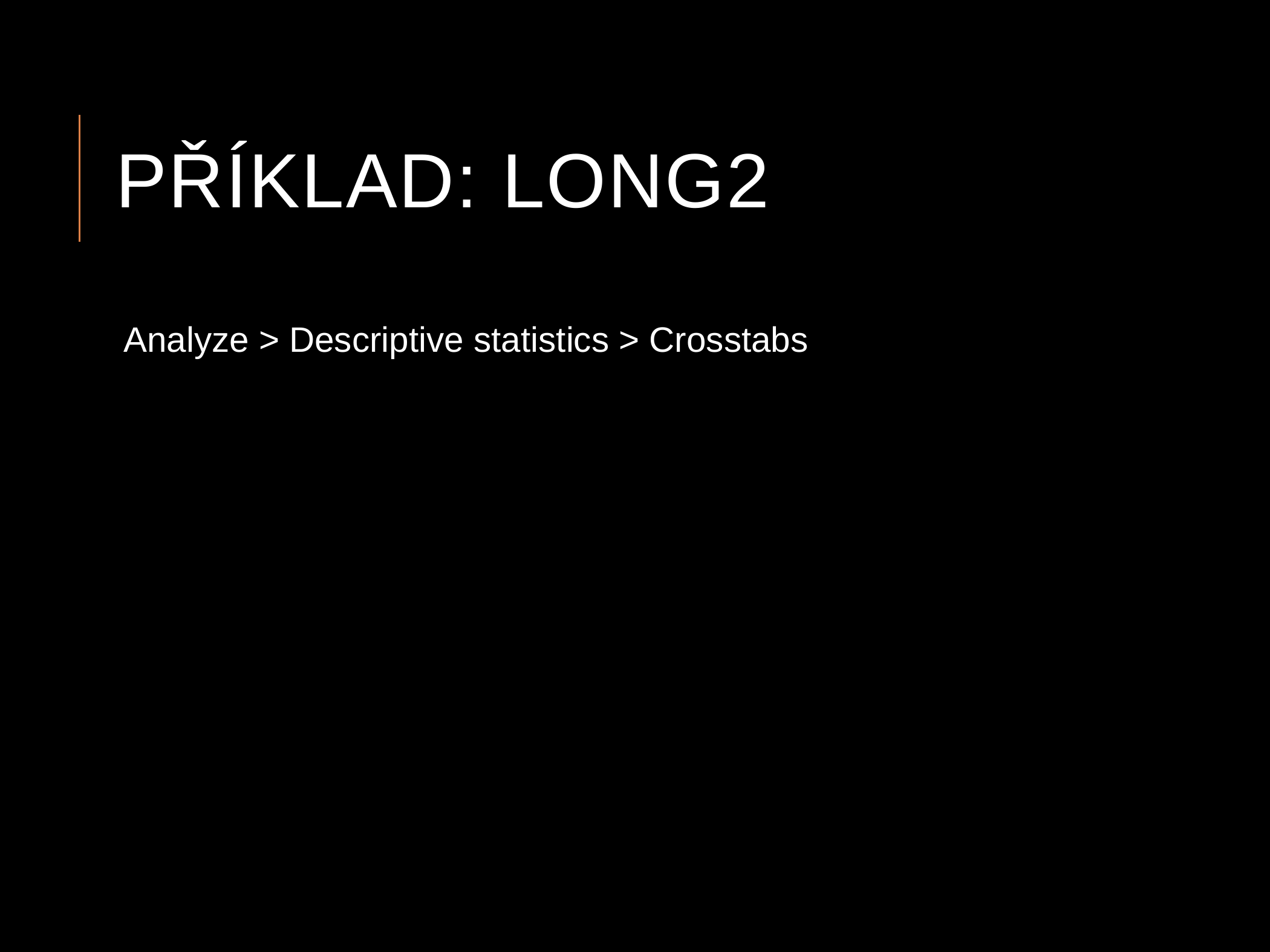

# Příklad: long2
Analyze > Descriptive statistics > Crosstabs